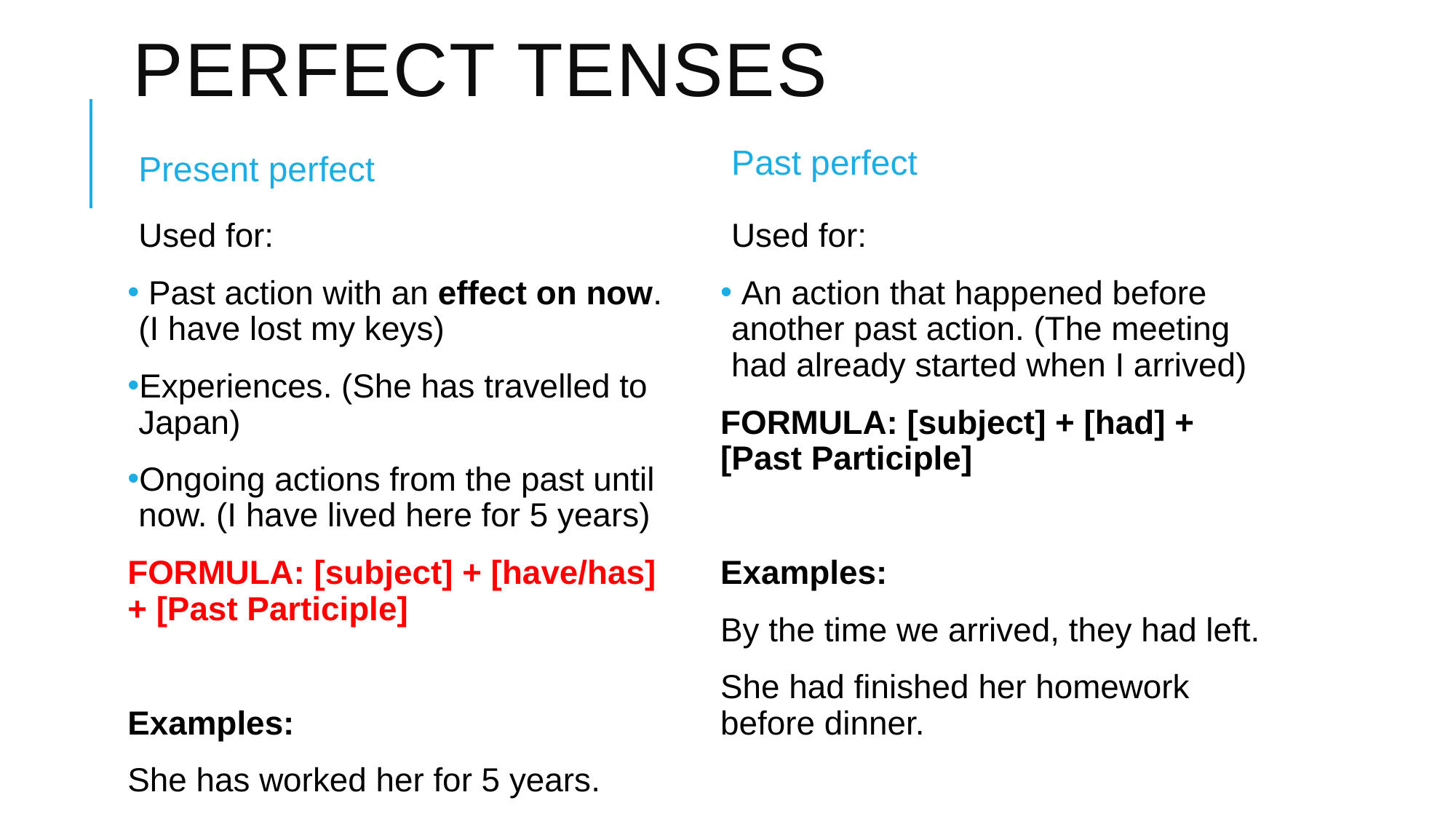

# Perfect tenses
Past perfect
Present perfect
Used for:
 Past action with an effect on now. (I have lost my keys)
Experiences. (She has travelled to Japan)
Ongoing actions from the past until now. (I have lived here for 5 years)
FORMULA: [subject] + [have/has] + [Past Participle]

Examples:
She has worked her for 5 years.
Used for:
 An action that happened before another past action. (The meeting had already started when I arrived)
FORMULA: [subject] + [had] + [Past Participle]

Examples:
By the time we arrived, they had left.
She had finished her homework before dinner.